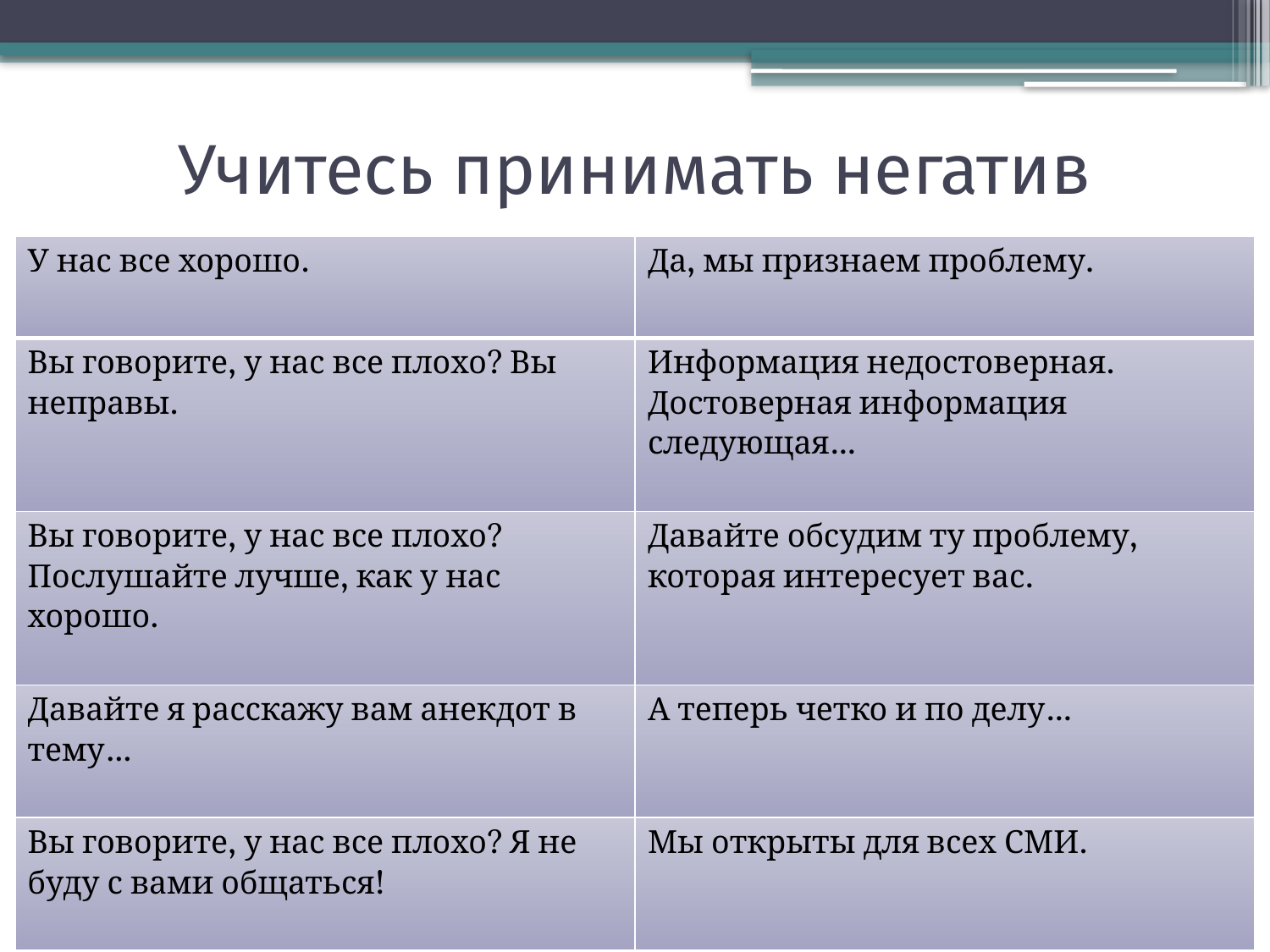

# Учитесь принимать негатив
| У нас все хорошо. | Да, мы признаем проблему. |
| --- | --- |
| Вы говорите, у нас все плохо? Вы неправы. | Информация недостоверная. Достоверная информация следующая… |
| Вы говорите, у нас все плохо? Послушайте лучше, как у нас хорошо. | Давайте обсудим ту проблему, которая интересует вас. |
| Давайте я расскажу вам анекдот в тему… | А теперь четко и по делу… |
| Вы говорите, у нас все плохо? Я не буду с вами общаться! | Мы открыты для всех СМИ. |